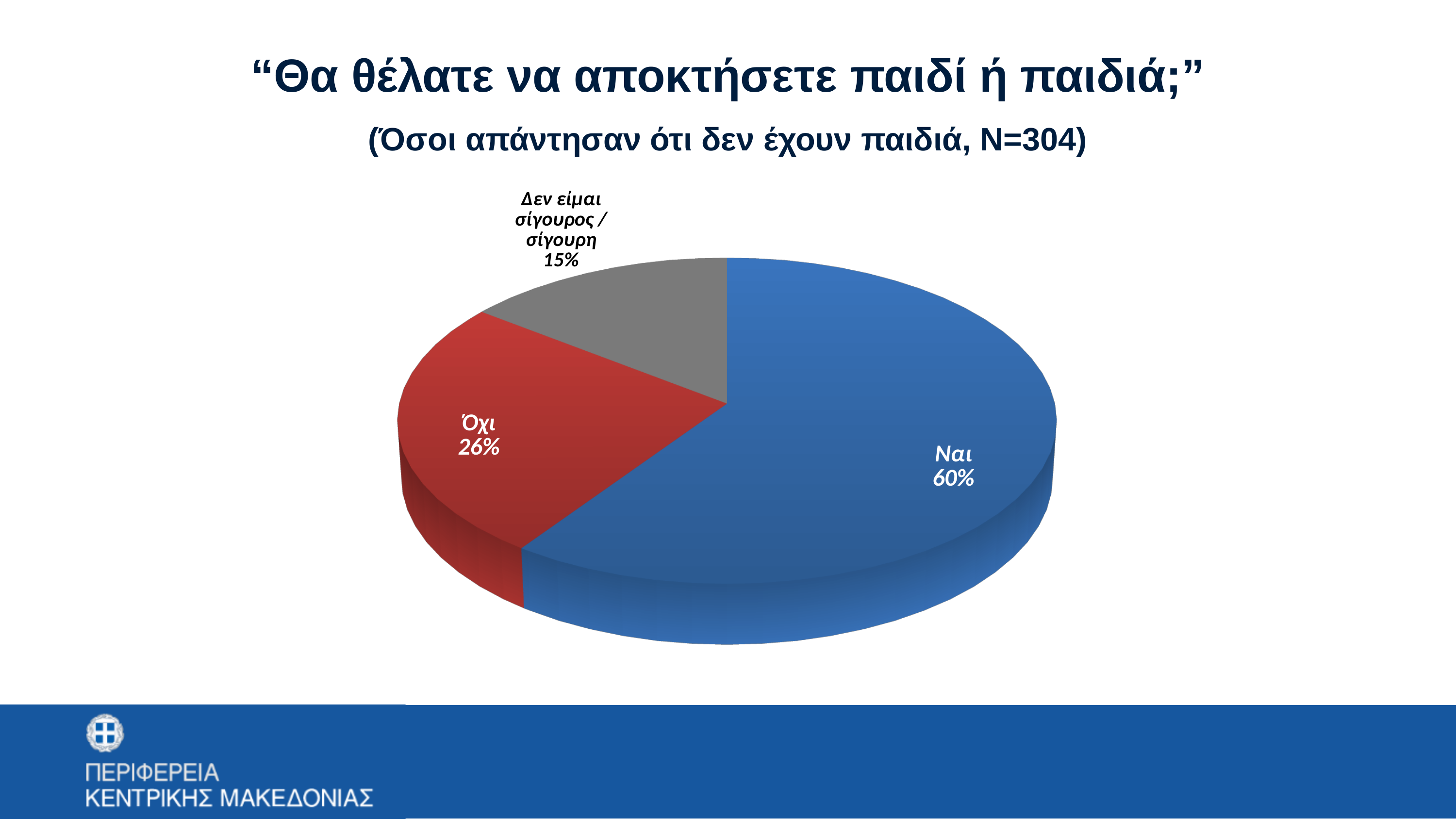

“Θα θέλατε να αποκτήσετε παιδί ή παιδιά;”
(Όσοι απάντησαν ότι δεν έχουν παιδιά, Ν=304)

[unsupported chart]